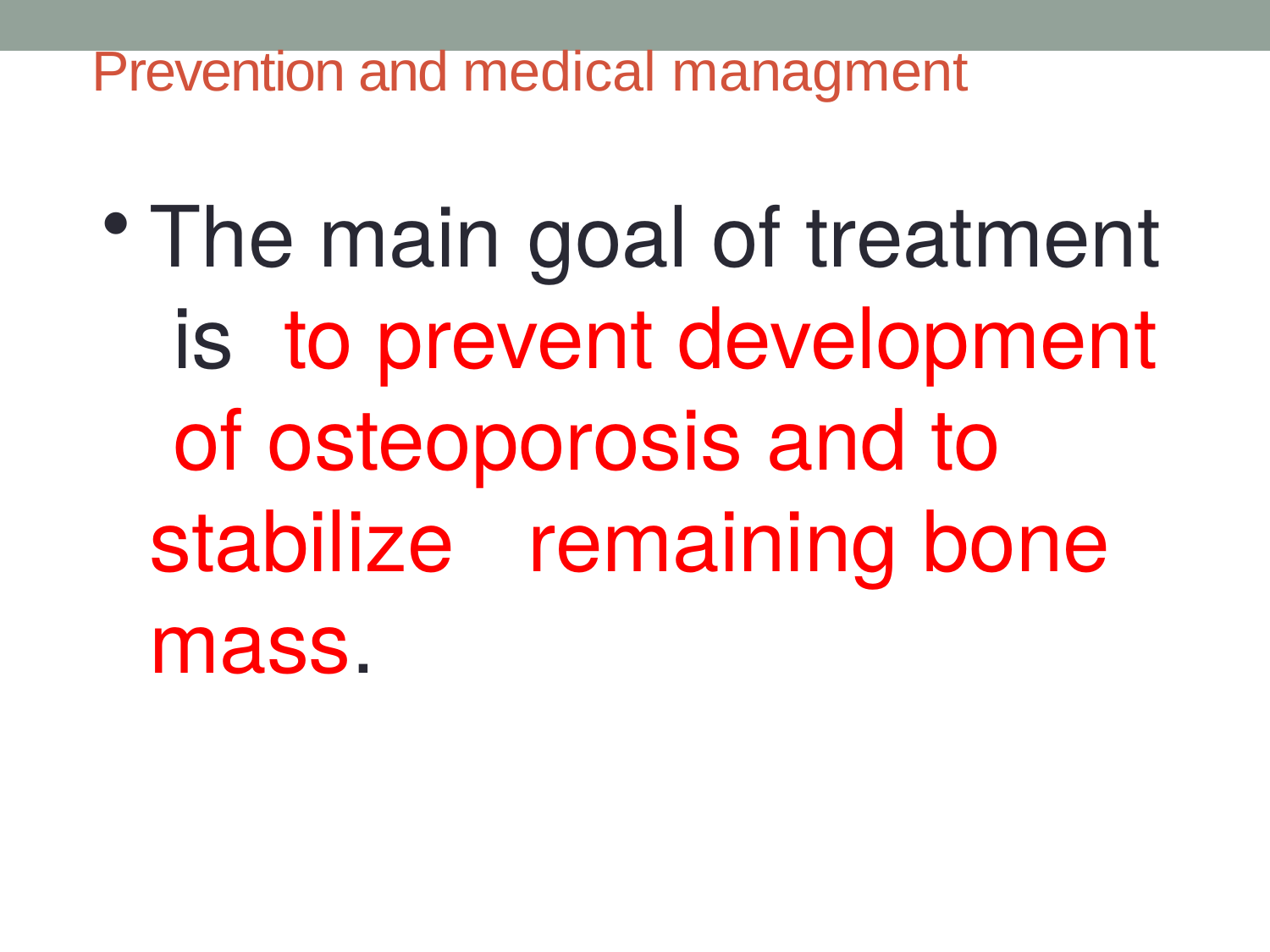

# Prevention and medical managment
The main	goal of treatment  is	to prevent development  of osteoporosis and to  stabilize	remaining bone  mass.